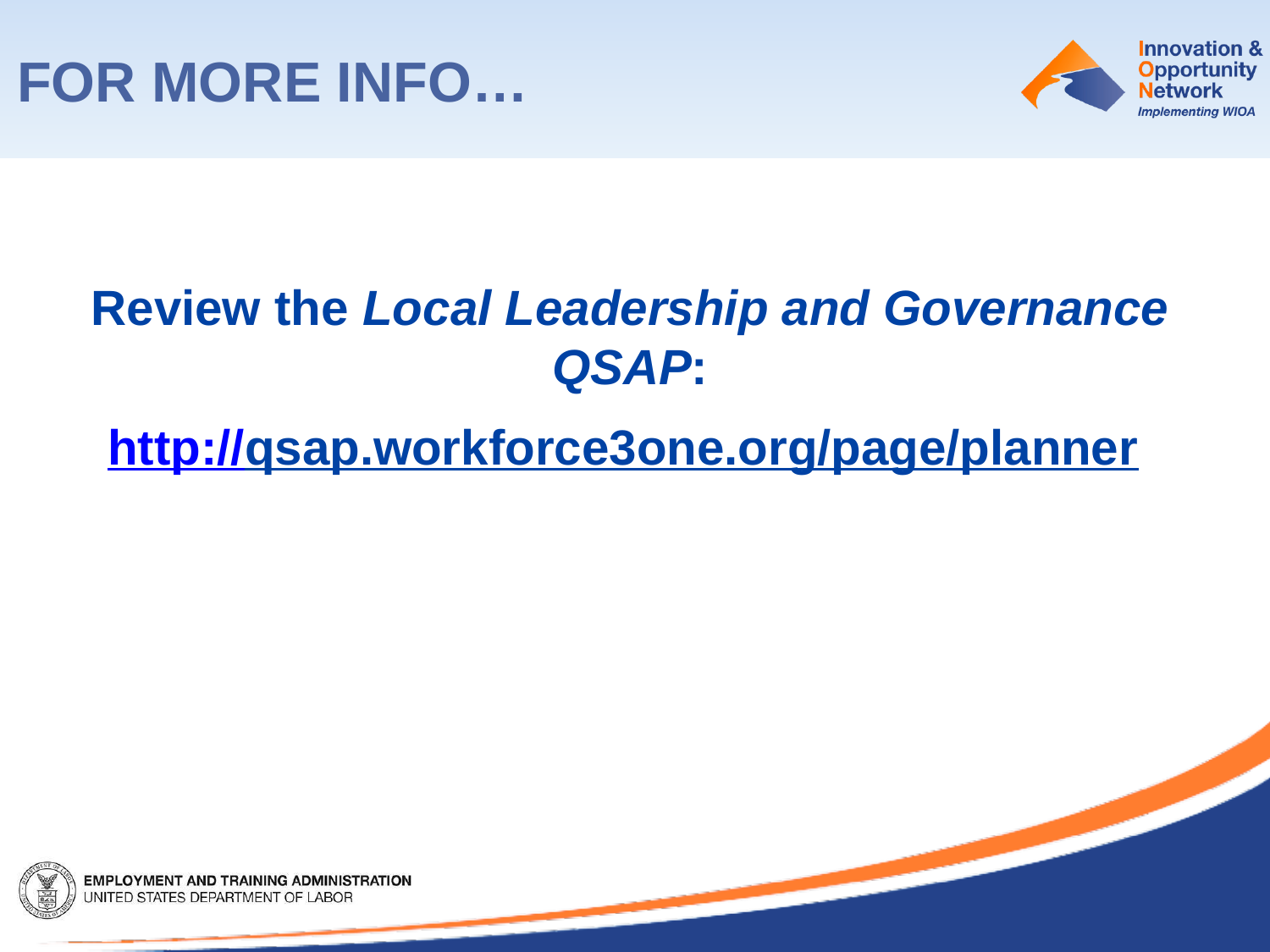

For More Info…

Review the Local Leadership and Governance QSAP:
http://qsap.workforce3one.org/page/planner